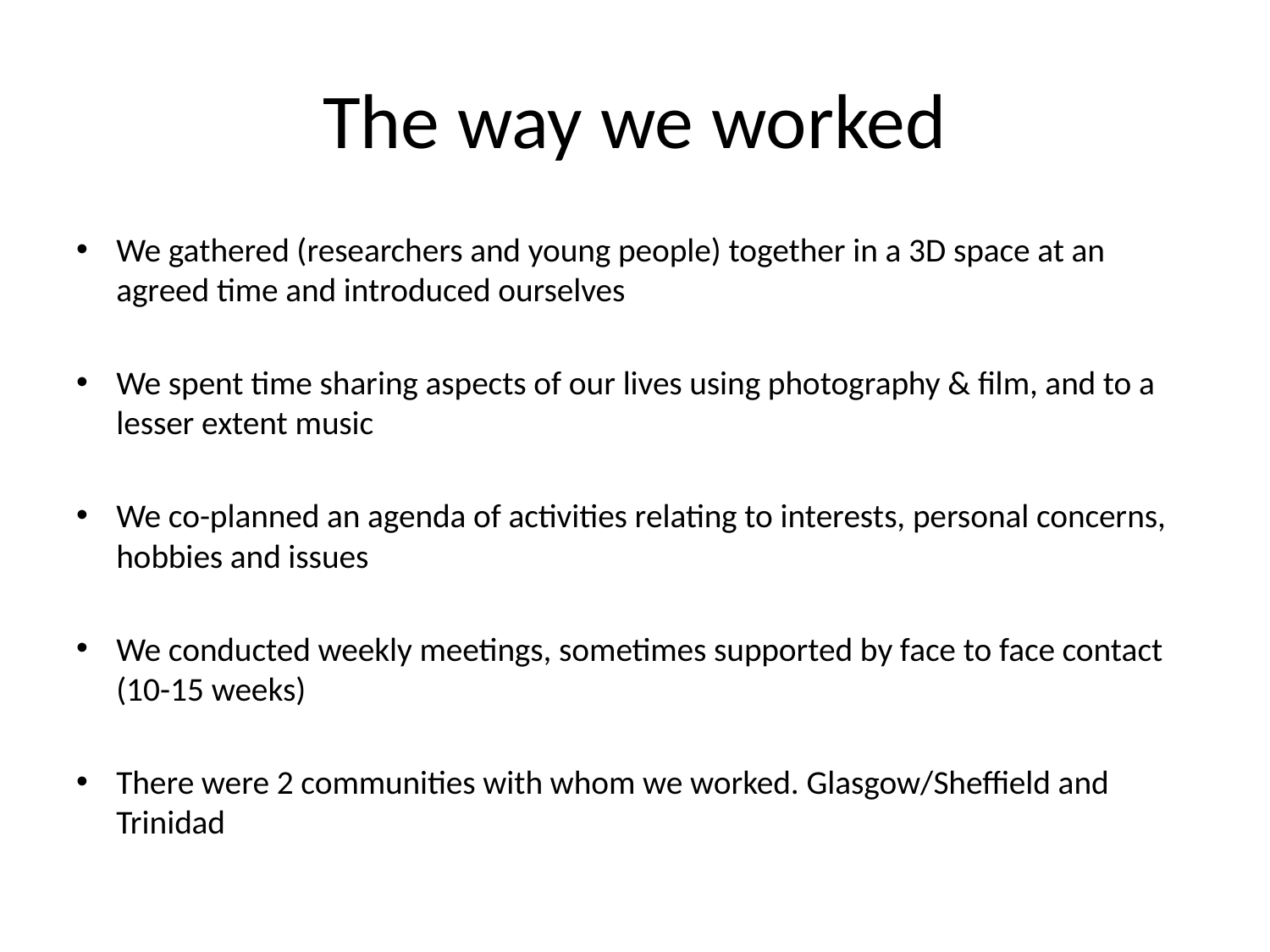

# The way we worked
We gathered (researchers and young people) together in a 3D space at an agreed time and introduced ourselves

We spent time sharing aspects of our lives using photography & film, and to a lesser extent music

We co-planned an agenda of activities relating to interests, personal concerns, hobbies and issues

We conducted weekly meetings, sometimes supported by face to face contact (10-15 weeks)

There were 2 communities with whom we worked. Glasgow/Sheffield and Trinidad